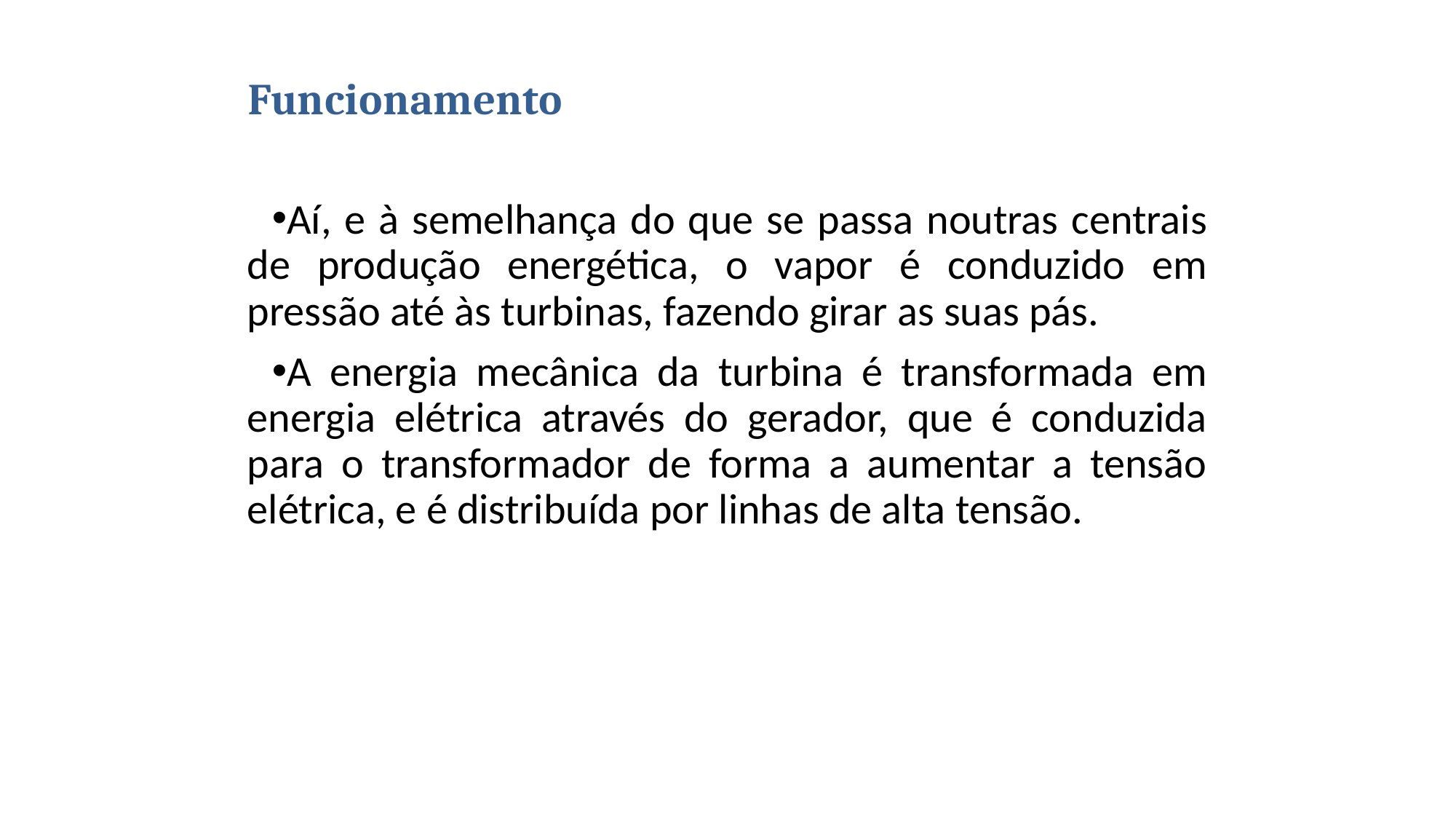

# Funcionamento
Aí, e à semelhança do que se passa noutras centrais de produção energética, o vapor é conduzido em pressão até às turbinas, fazendo girar as suas pás.
A energia mecânica da turbina é transformada em energia elétrica através do gerador, que é conduzida para o transformador de forma a aumentar a tensão elétrica, e é distribuída por linhas de alta tensão.